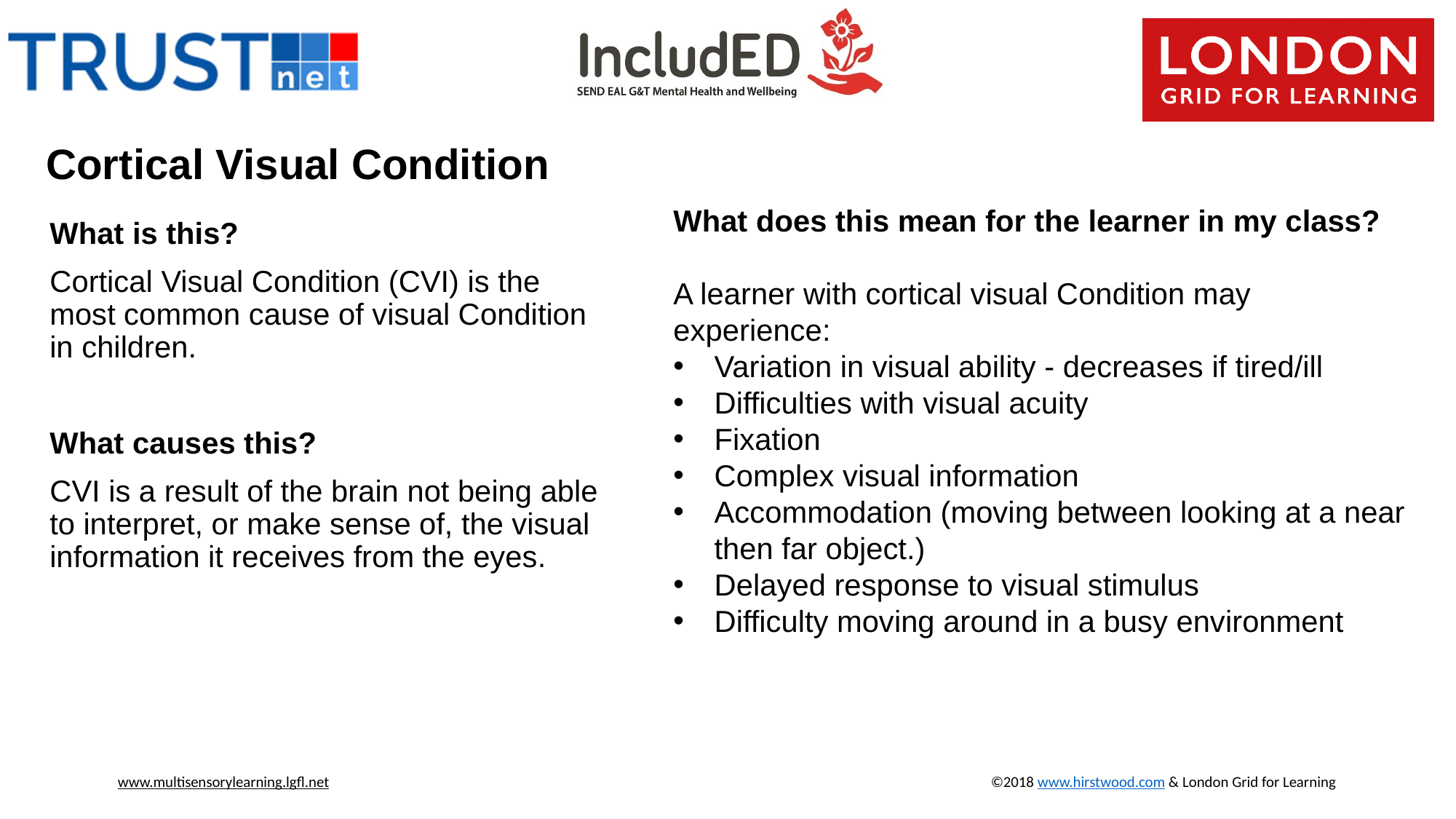

# Cortical Visual Condition
What does this mean for the learner in my class?

A learner with cortical visual Condition may experience:
Variation in visual ability - decreases if tired/ill
Difficulties with visual acuity
Fixation
Complex visual information
Accommodation (moving between looking at a near then far object.)
Delayed response to visual stimulus
Difficulty moving around in a busy environment
What is this?
Cortical Visual Condition (CVI) is the most common cause of visual Condition in children.

What causes this?
CVI is a result of the brain not being able to interpret, or make sense of, the visual information it receives from the eyes.

www.multisensorylearning.lgfl.net                                    				©2018 www.hirstwood.com & London Grid for Learning